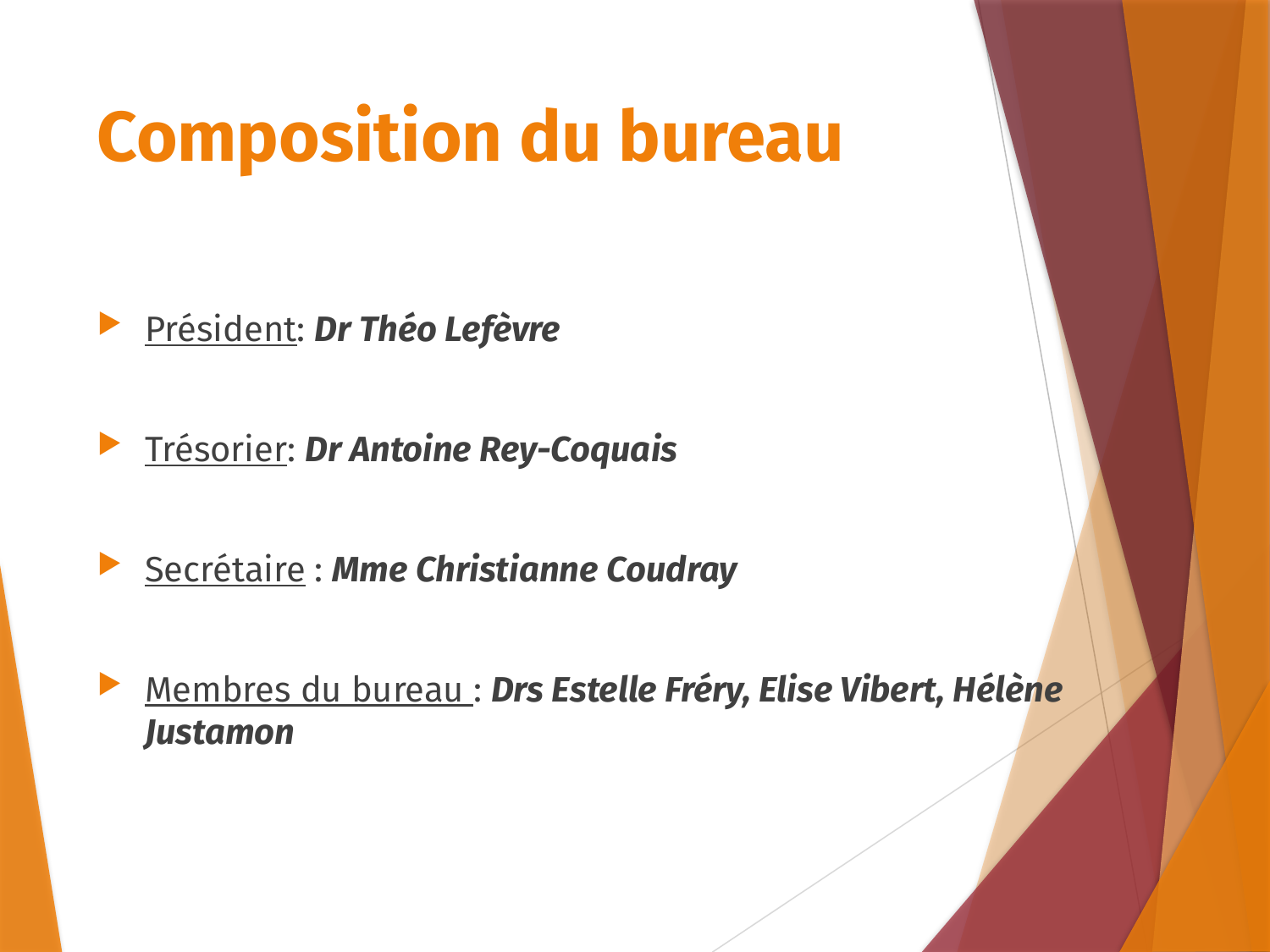

# Composition du bureau
Président: Dr Théo Lefèvre

Trésorier: Dr Antoine Rey-Coquais

Secrétaire : Mme Christianne Coudray

Membres du bureau : Drs Estelle Fréry, Elise Vibert, Hélène Justamon